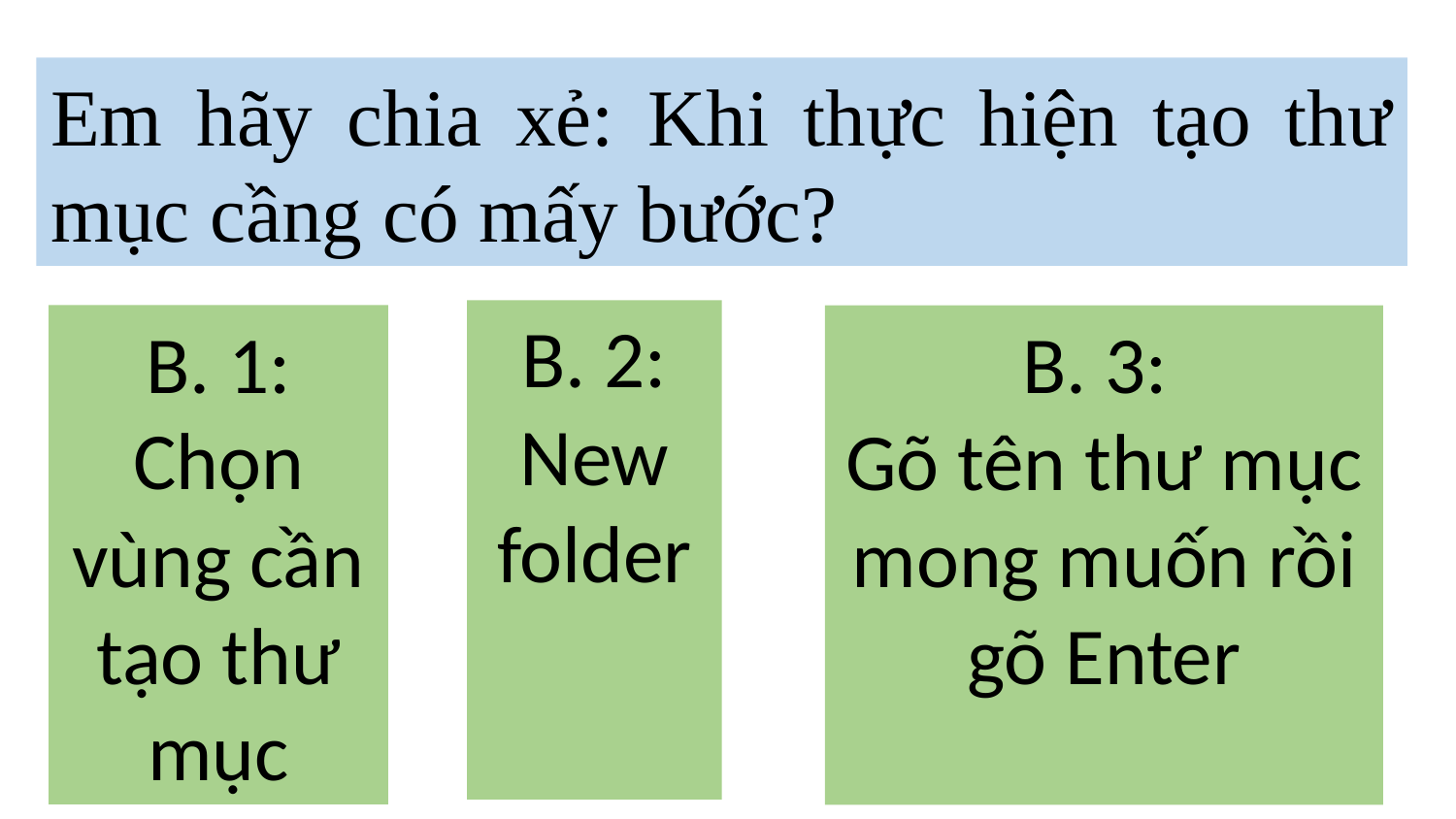

Em hãy chia xẻ: Khi thực hiện tạo thư mục cầng có mấy bước?
B. 2: New folder

B. 1: Chọn vùng cần tạo thư mục
B. 3:
Gõ tên thư mục mong muốn rồi gõ Enter